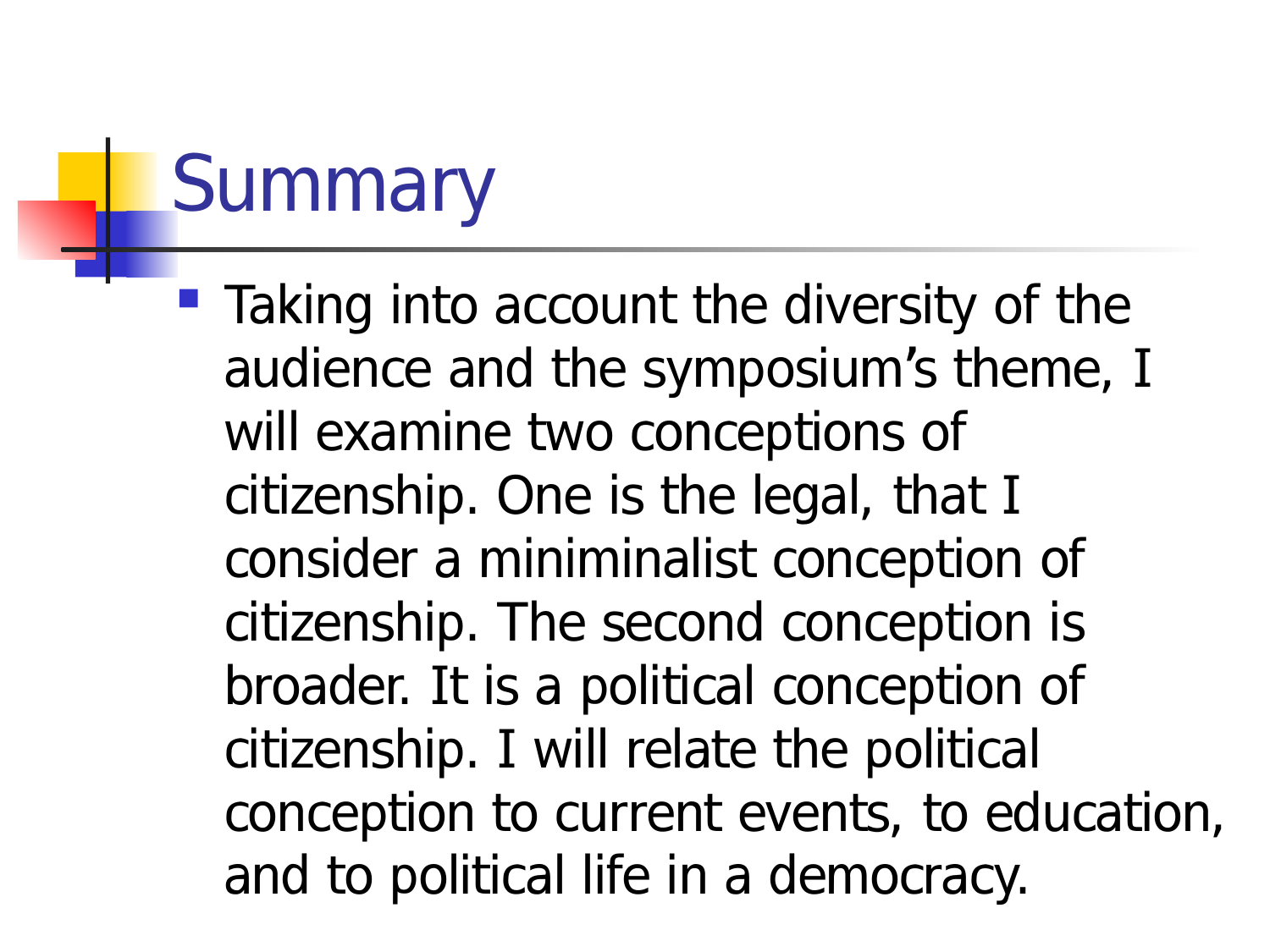

# Summary
Taking into account the diversity of the audience and the symposium’s theme, I will examine two conceptions of citizenship. One is the legal, that I consider a miniminalist conception of citizenship. The second conception is broader. It is a political conception of citizenship. I will relate the political conception to current events, to education, and to political life in a democracy.